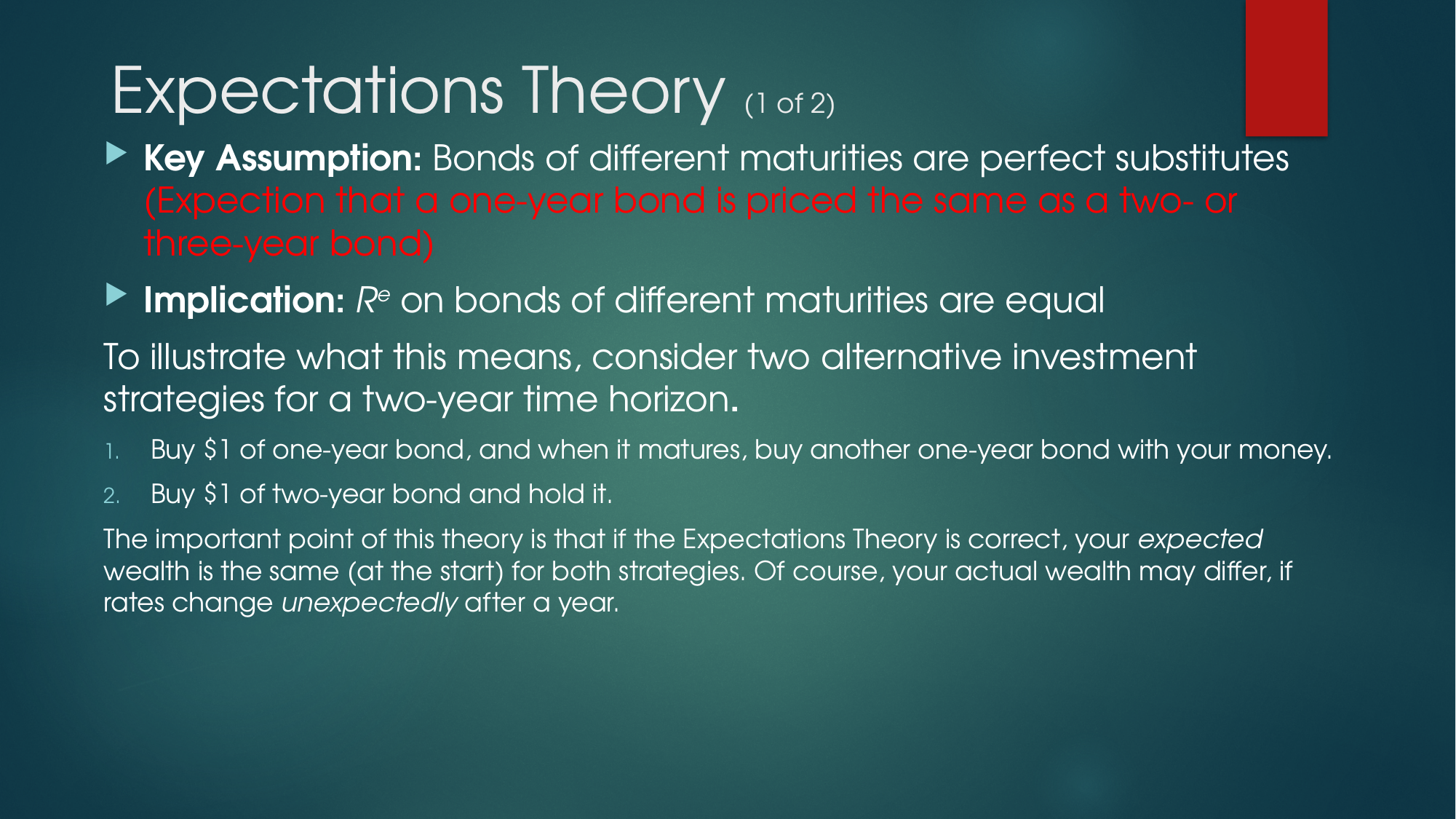

# Expectations Theory (1 of 2)
Key Assumption: Bonds of different maturities are perfect substitutes (Expection that a one-year bond is priced the same as a two- or three-year bond)
Implication: Re on bonds of different maturities are equal
To illustrate what this means, consider two alternative investment strategies for a two-year time horizon.
Buy $1 of one-year bond, and when it matures, buy another one-year bond with your money.
Buy $1 of two-year bond and hold it.
The important point of this theory is that if the Expectations Theory is correct, your expected wealth is the same (at the start) for both strategies. Of course, your actual wealth may differ, if rates change unexpectedly after a year.